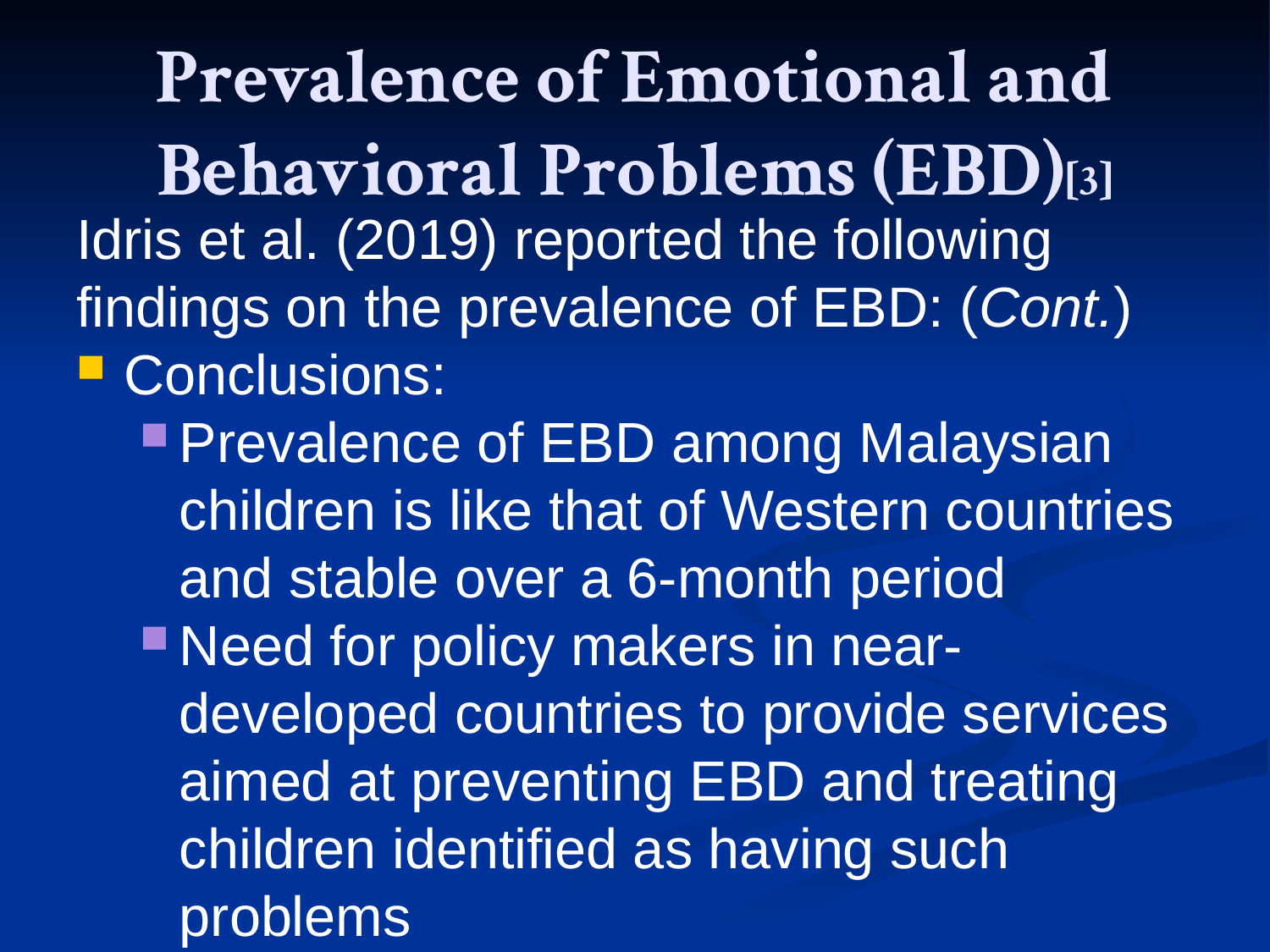

# Prevalence of Emotional and Behavioral Problems (EBD)[3]
Idris et al. (2019) reported the following findings on the prevalence of EBD: (Cont.)
Conclusions:
Prevalence of EBD among Malaysian children is like that of Western countries and stable over a 6-month period
Need for policy makers in near-developed countries to provide services aimed at preventing EBD and treating children identified as having such problems